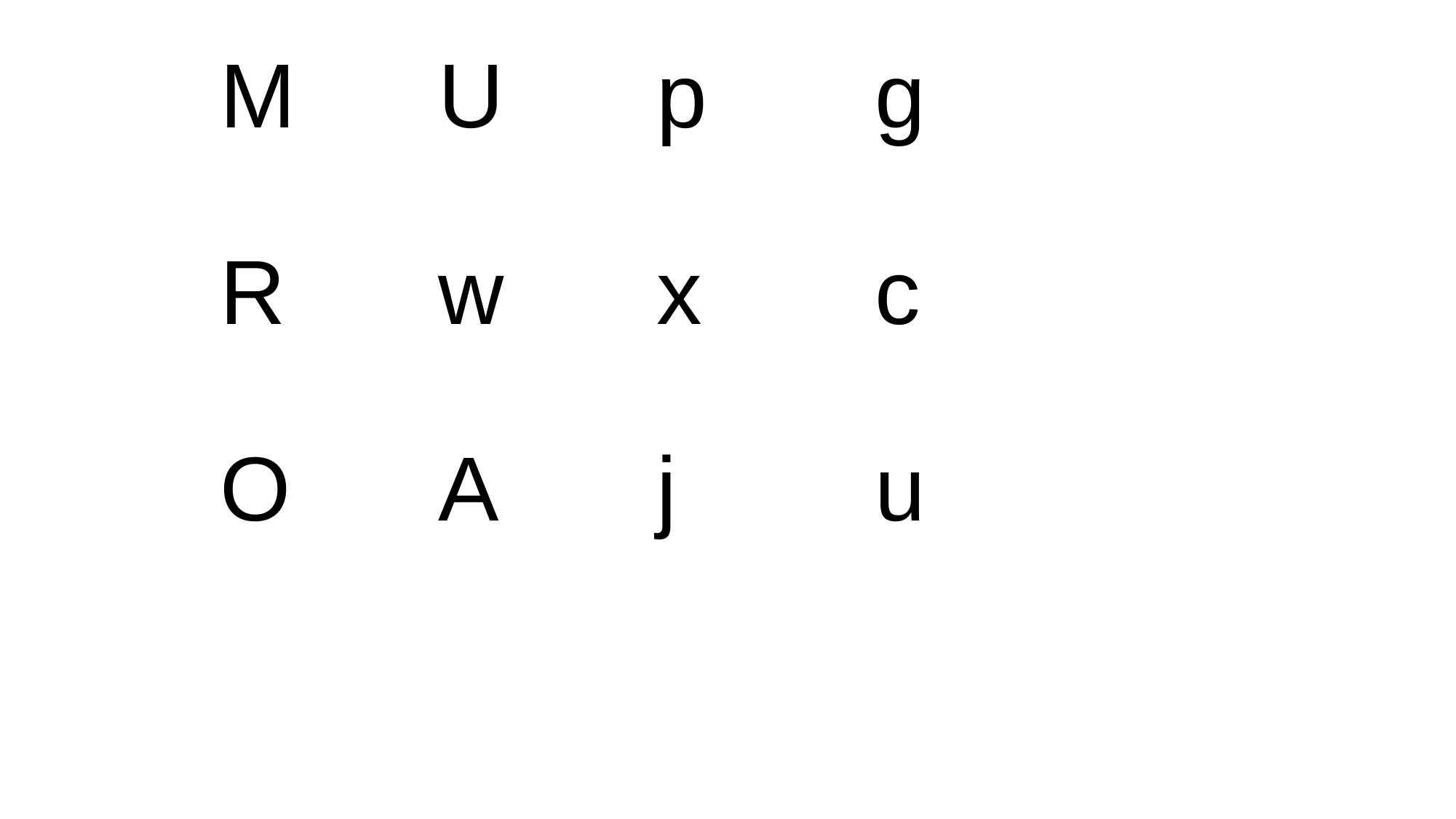

# M		U		p		g R		w		x		c O		A		j		u